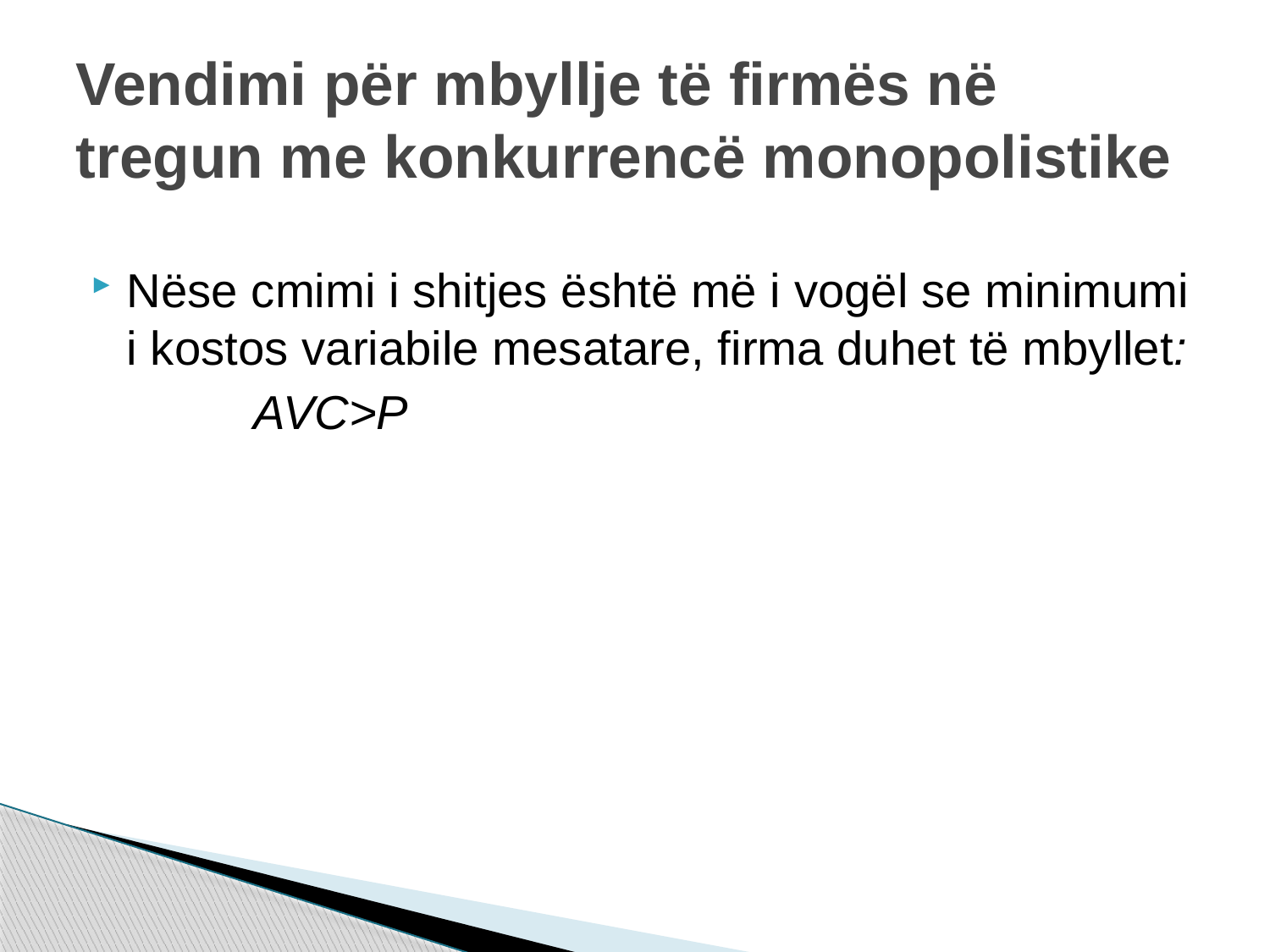

# Vendimi për mbyllje të firmës në tregun me konkurrencë monopolistike
Nëse cmimi i shitjes është më i vogël se minimumi i kostos variabile mesatare, firma duhet të mbyllet:
		AVC>P